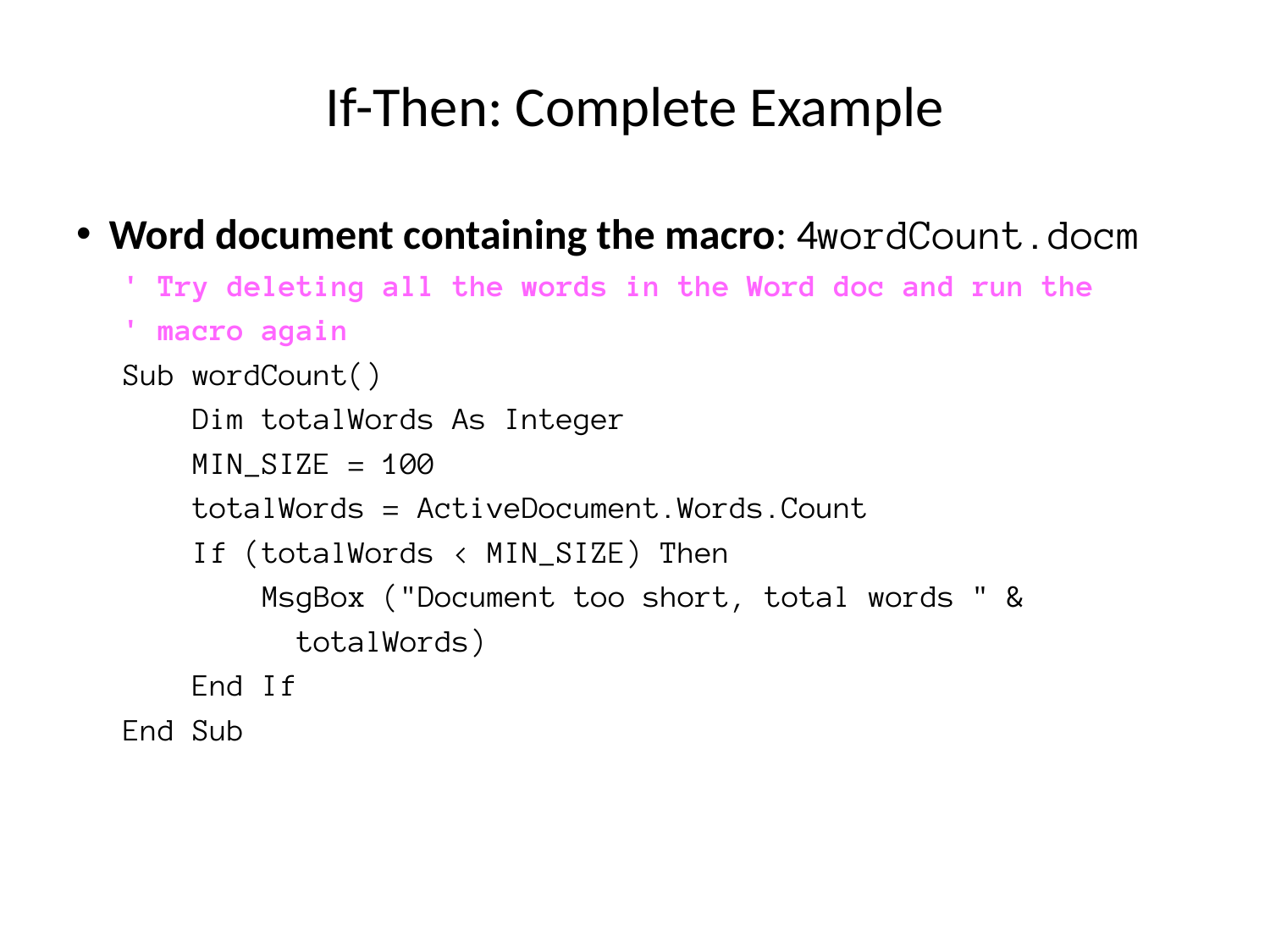

# If-Then: Complete Example
Word document containing the macro: 4wordCount.docm
' Try deleting all the words in the Word doc and run the
' macro again
Sub wordCount()
    Dim totalWords As Integer
    MIN_SIZE = 100
    totalWords = ActiveDocument.Words.Count
    If (totalWords < MIN_SIZE) Then
        MsgBox ("Document too short, total words " &
          totalWords)
    End If
End Sub